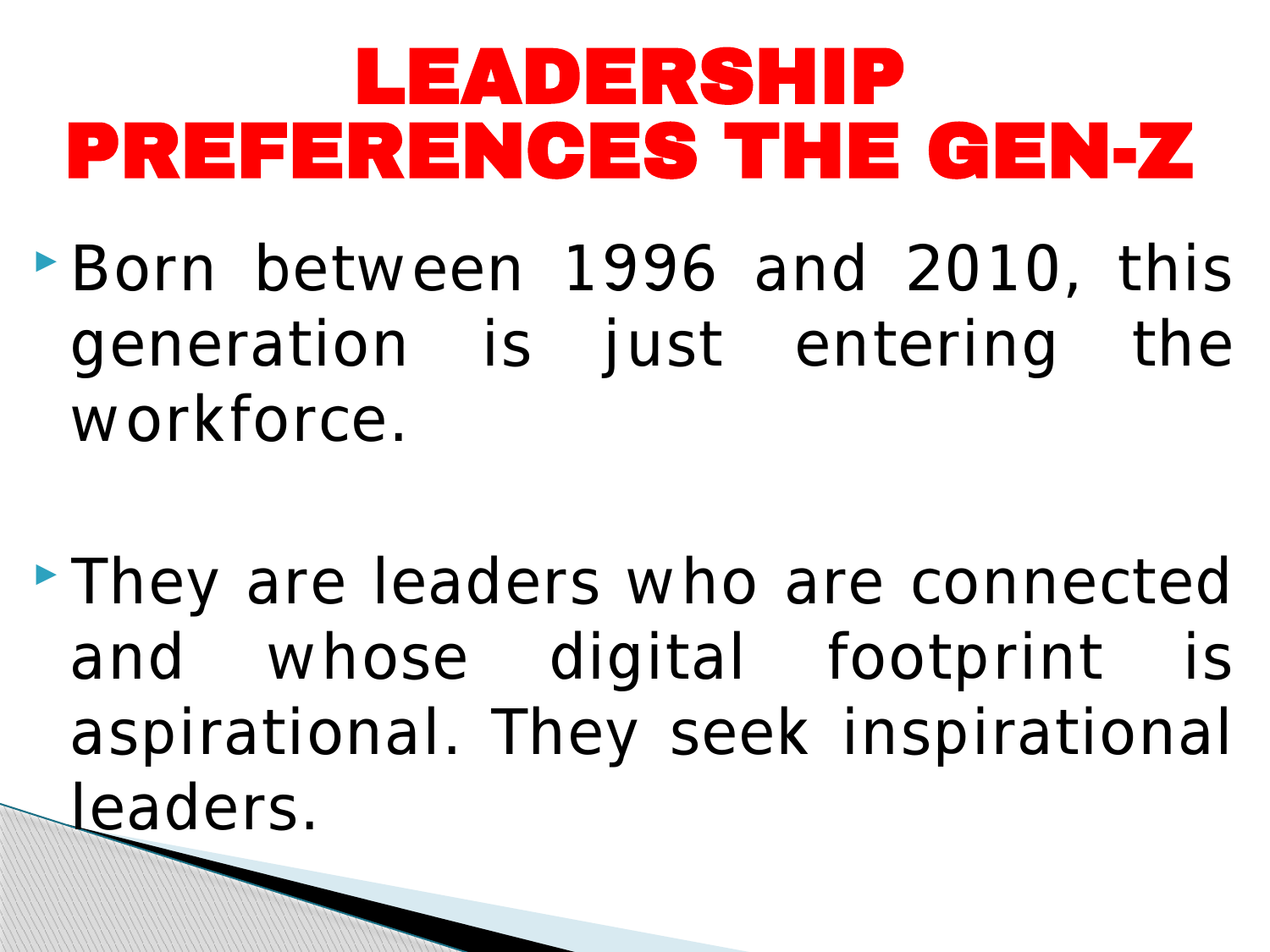

# LEADERSHIP PREFERENCES THE GEN-Z
Born between 1996 and 2010, this generation is just entering the workforce.

They are leaders who are connected and whose digital footprint is aspirational. They seek inspirational leaders.